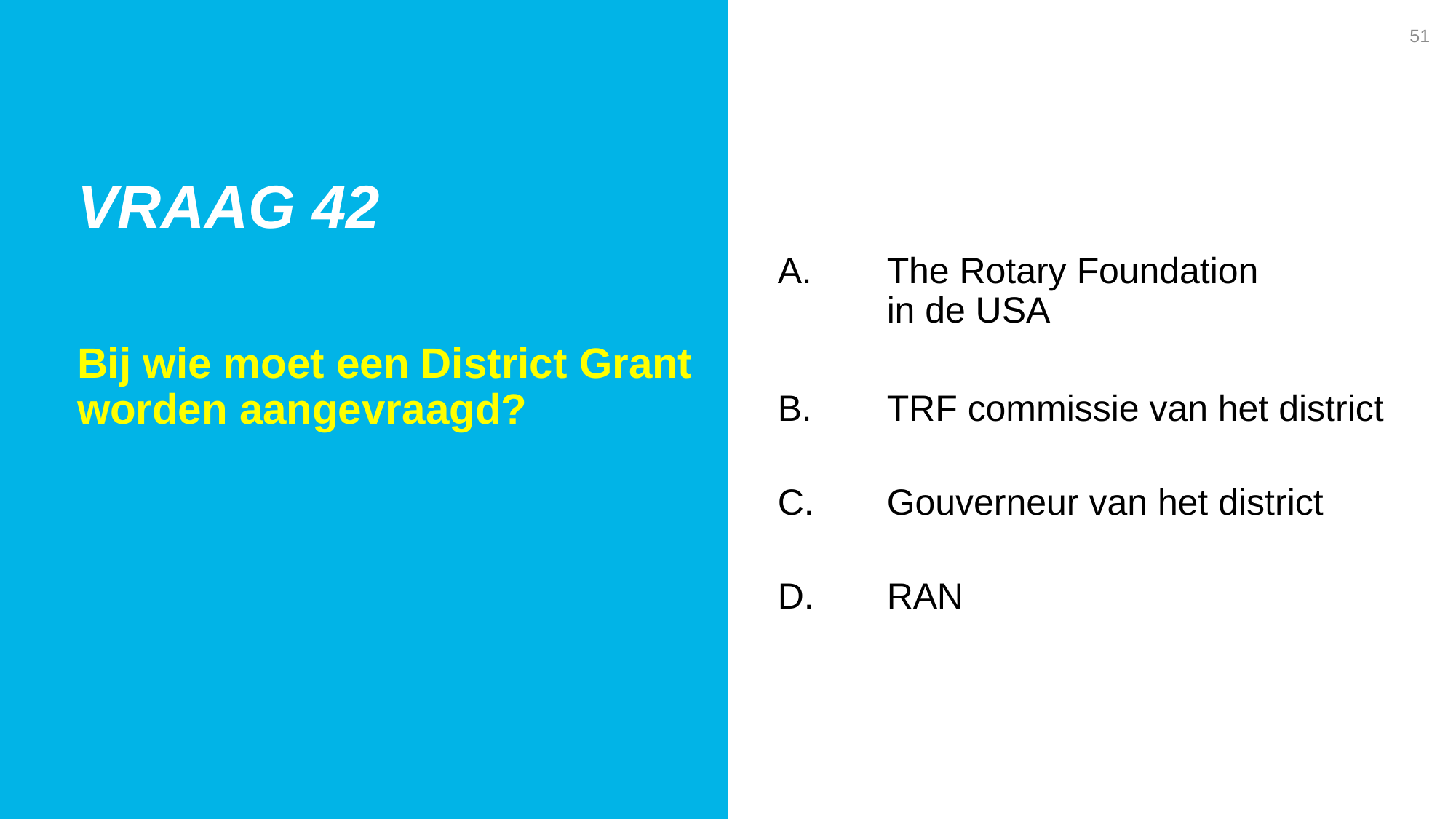

51
Vraag 42
A. 	The Rotary Foundation
 	in de USA
B. 	TRF commissie van het district
C.	Gouverneur van het district
D. 	RAN
Bij wie moet een District Grant worden aangevraagd?